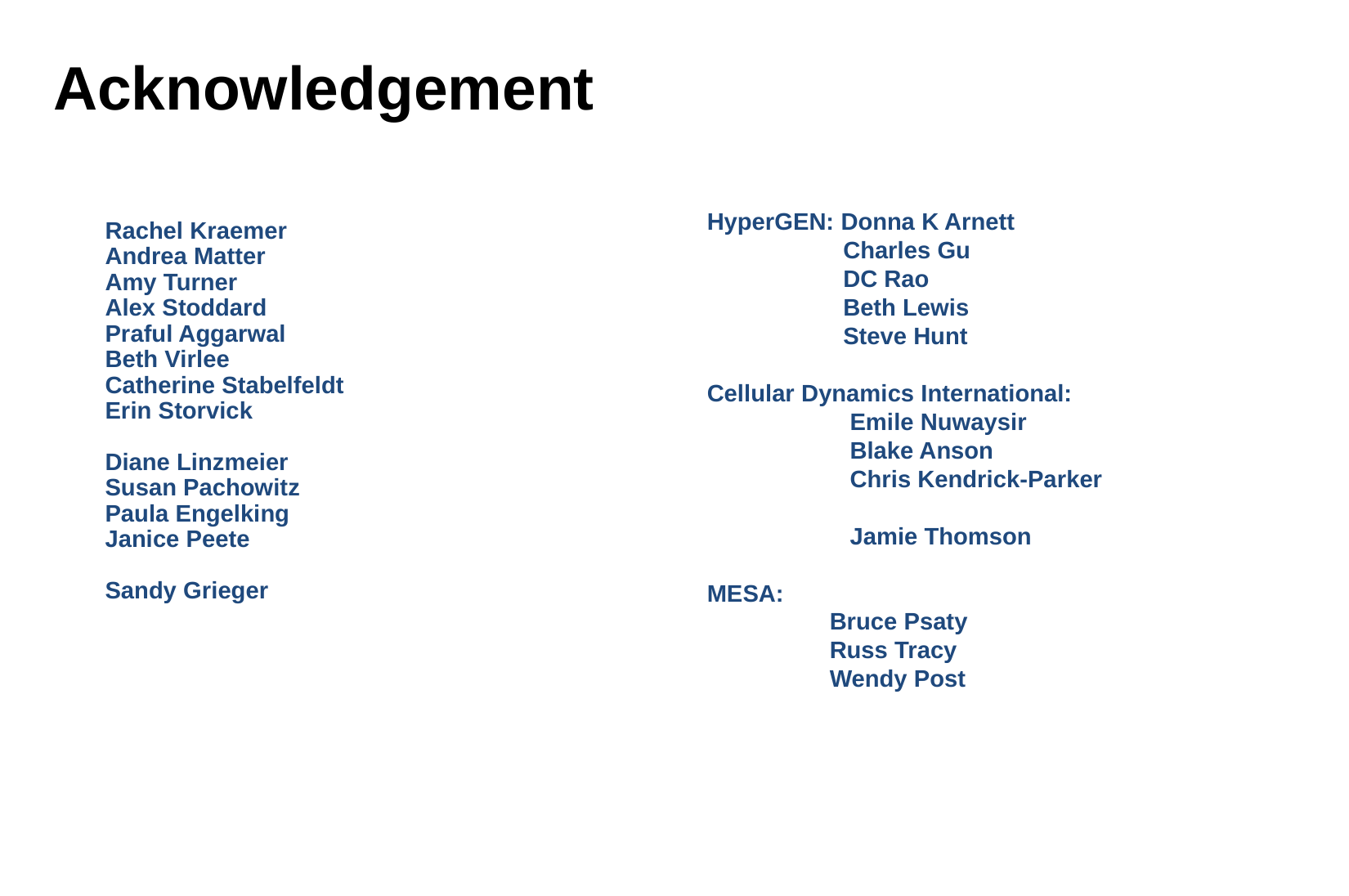

Acknowledgement

HyperGEN: Donna K Arnett
	  Charles Gu
	  DC Rao
	  Beth Lewis
	  Steve Hunt

Cellular Dynamics International:
	   Emile Nuwaysir
	   Blake Anson
	   Chris Kendrick-Parker

	   Jamie Thomson

MESA:
	Bruce Psaty
	Russ Tracy
	Wendy Post

Rachel Kraemer
Andrea Matter
Amy Turner
Alex Stoddard
Praful Aggarwal
Beth Virlee
Catherine Stabelfeldt
Erin Storvick

Diane Linzmeier
Susan Pachowitz
Paula Engelking
Janice Peete

Sandy Grieger